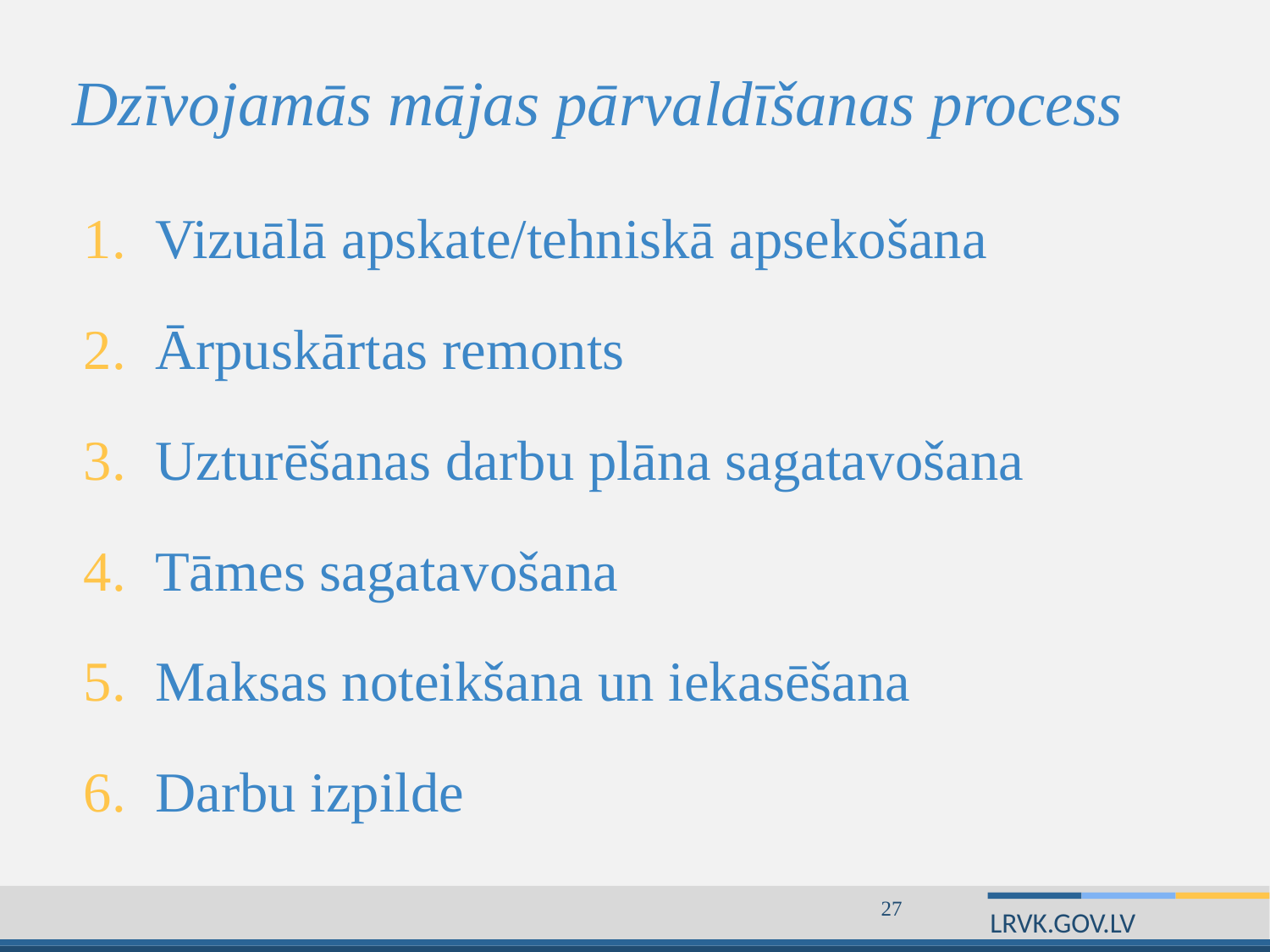

# Dzīvojamās mājas pārvaldīšanas process
Vizuālā apskate/tehniskā apsekošana
Ārpuskārtas remonts
Uzturēšanas darbu plāna sagatavošana
Tāmes sagatavošana
Maksas noteikšana un iekasēšana
Darbu izpilde
27